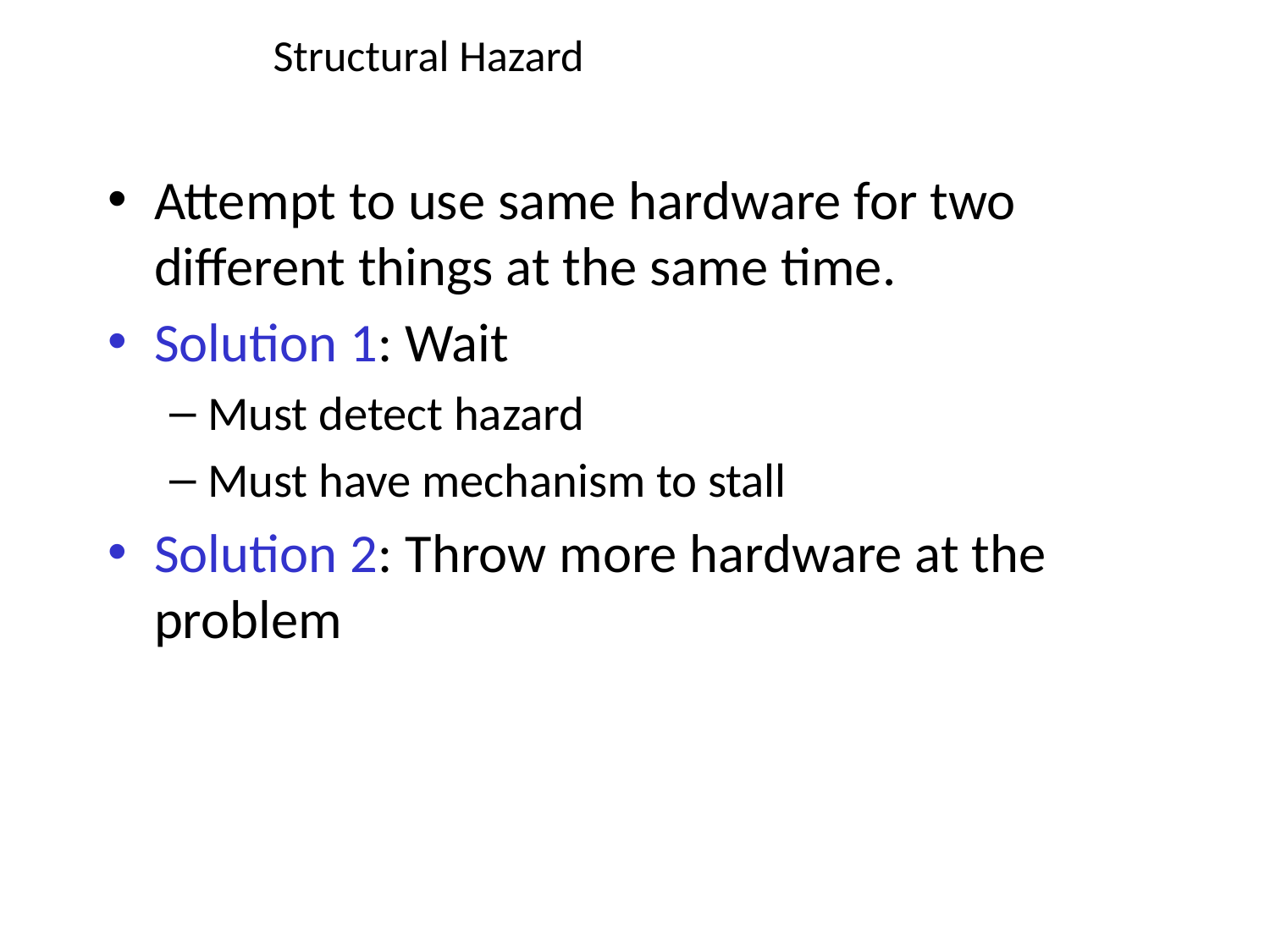

# Structural Hazard
Attempt to use same hardware for two different things at the same time.
Solution 1: Wait
Must detect hazard
Must have mechanism to stall
Solution 2: Throw more hardware at the problem